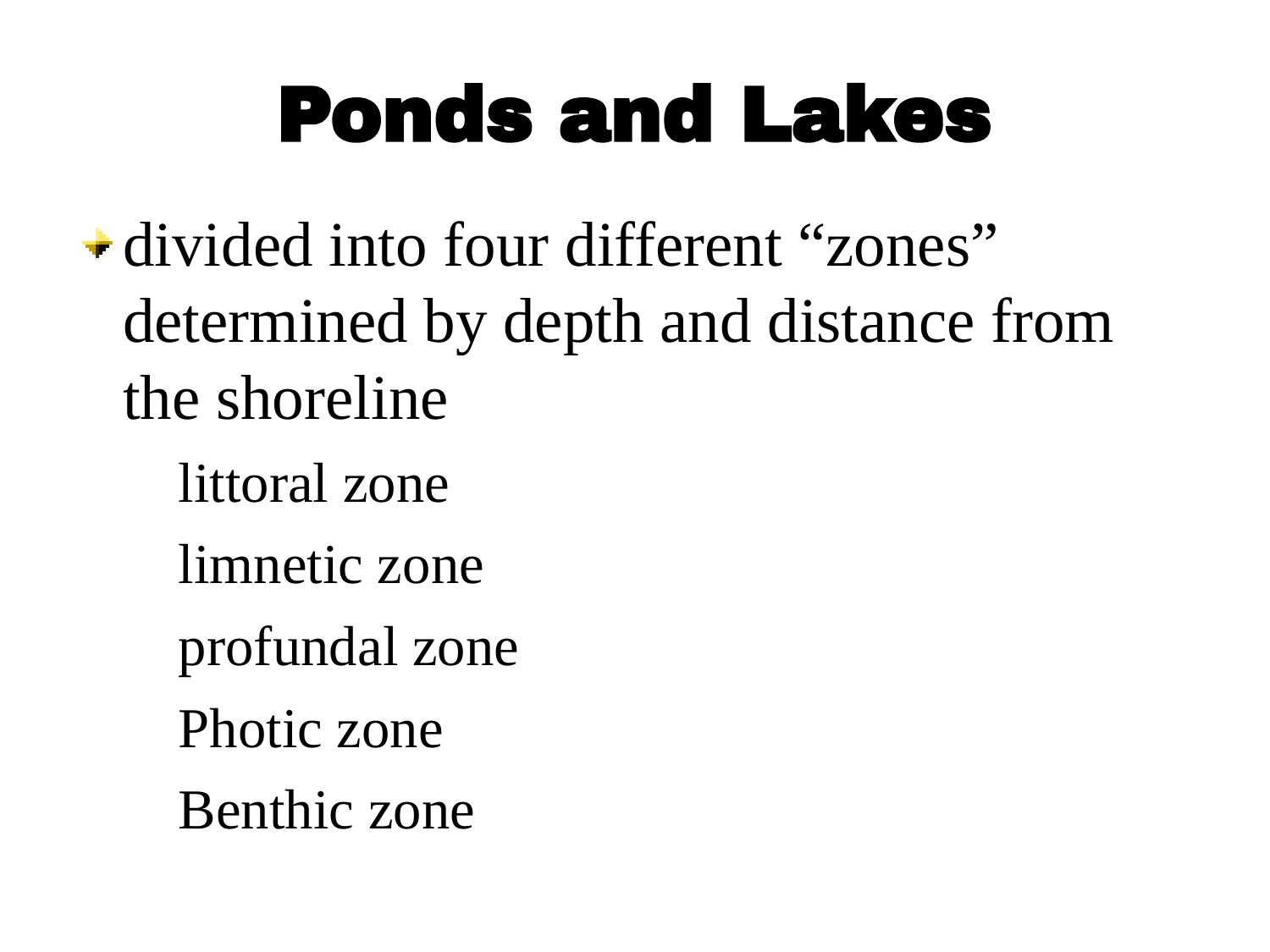

Ponds and Lakes
divided into four different “zones” determined by depth and distance from the shoreline
littoral zone
limnetic zone
profundal zone
Photic zone
Benthic zone